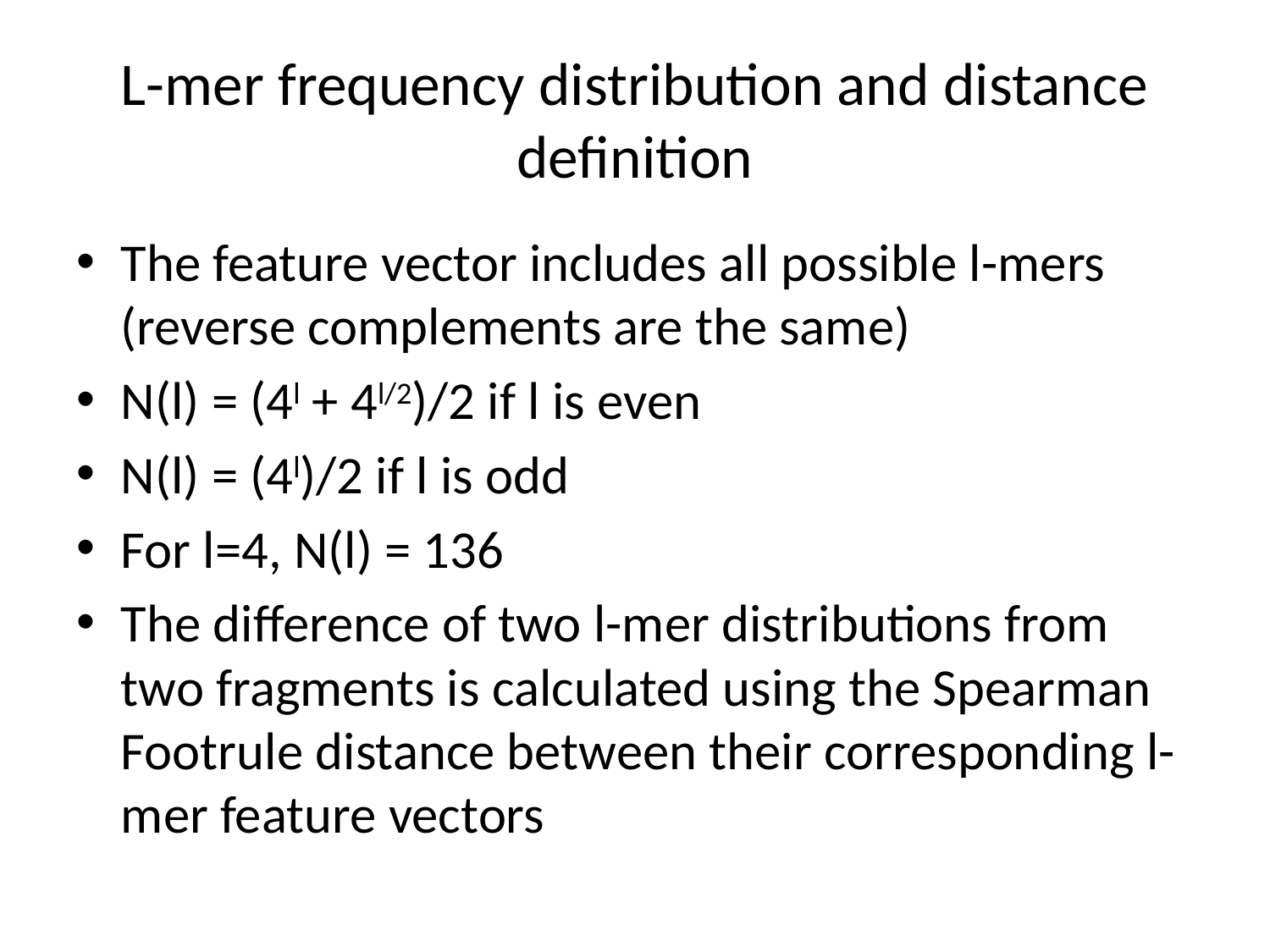

# L-mer frequency distribution and distance definition
The feature vector includes all possible l-mers (reverse complements are the same)
N(l) = (4l + 4l/2)/2 if l is even
N(l) = (4l)/2 if l is odd
For l=4, N(l) = 136
The difference of two l-mer distributions from two fragments is calculated using the Spearman Footrule distance between their corresponding l-mer feature vectors